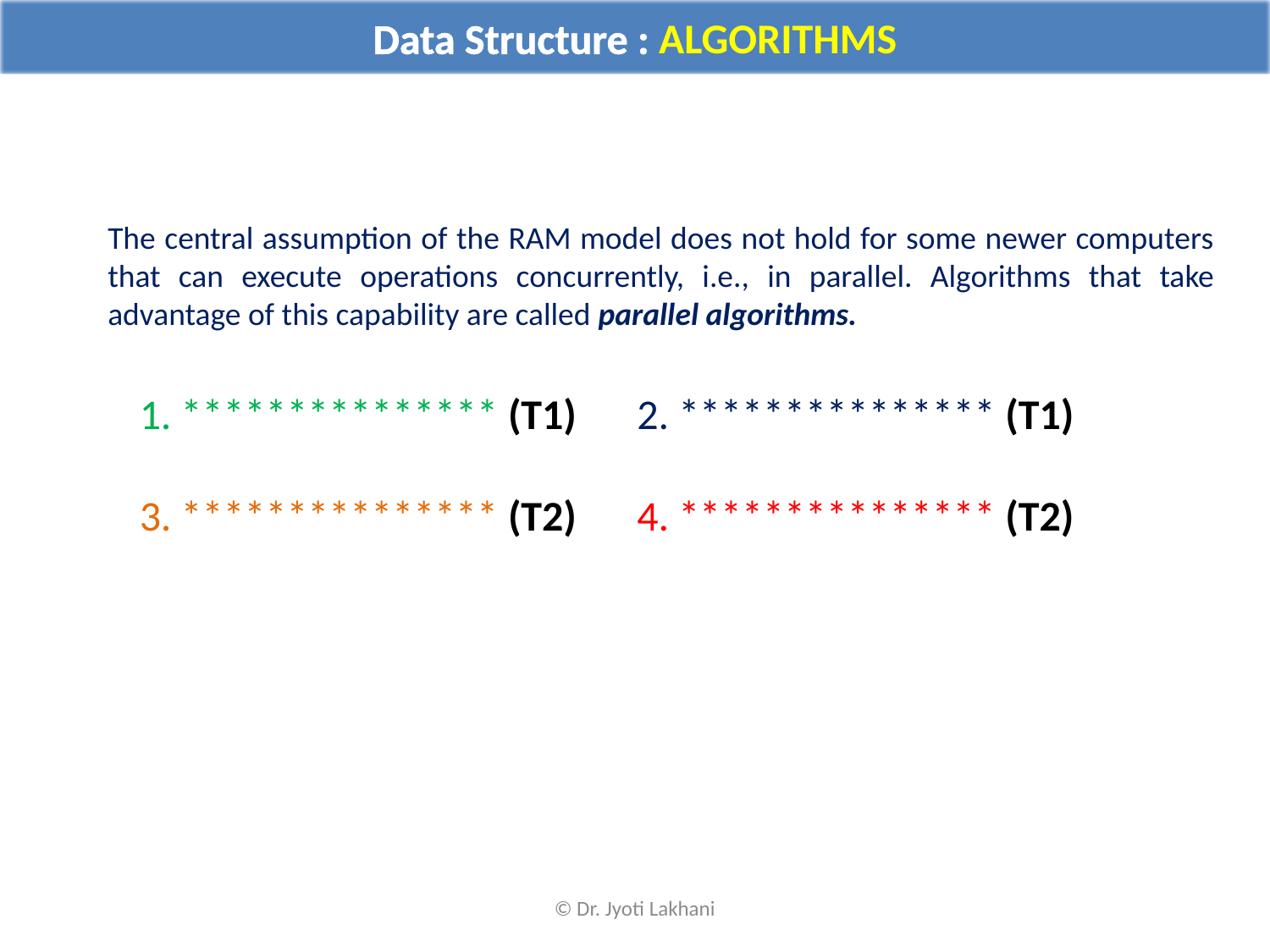

Data Structure : ALGORITHMS
The central assumption of the RAM model does not hold for some newer computers that can execute operations concurrently, i.e., in parallel. Algorithms that take advantage of this capability are called parallel algorithms.
1. *************** (T1)
3. *************** (T2)

2. *************** (T1)

4. *************** (T2)
© Dr. Jyoti Lakhani